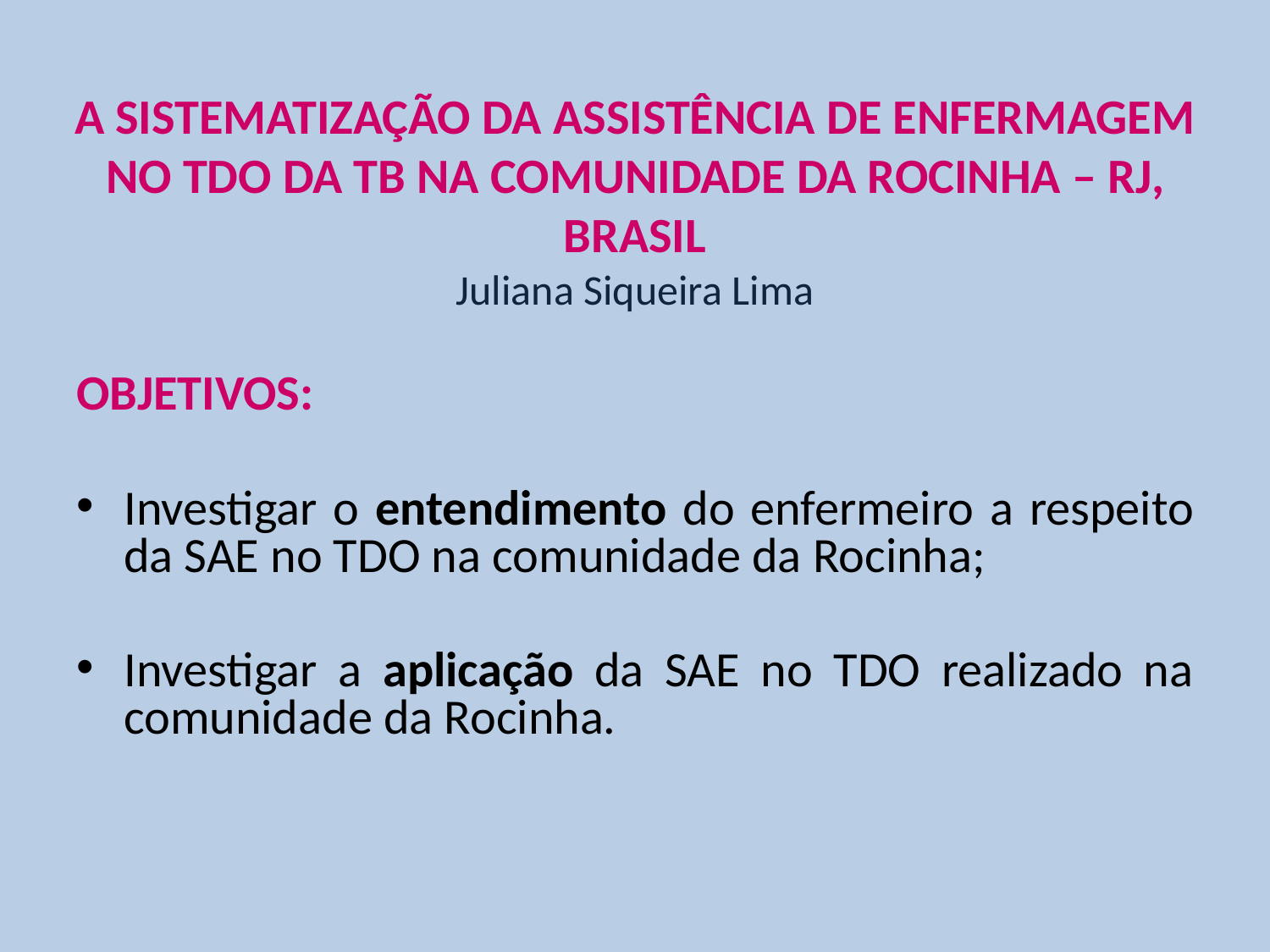

# A SISTEMATIZAÇÃO DA ASSISTÊNCIA DE ENFERMAGEM NO TDO DA TB NA COMUNIDADE DA ROCINHA – RJ, BRASIL Juliana Siqueira Lima
OBJETIVOS:

Investigar o entendimento do enfermeiro a respeito da SAE no TDO na comunidade da Rocinha;

Investigar a aplicação da SAE no TDO realizado na comunidade da Rocinha.